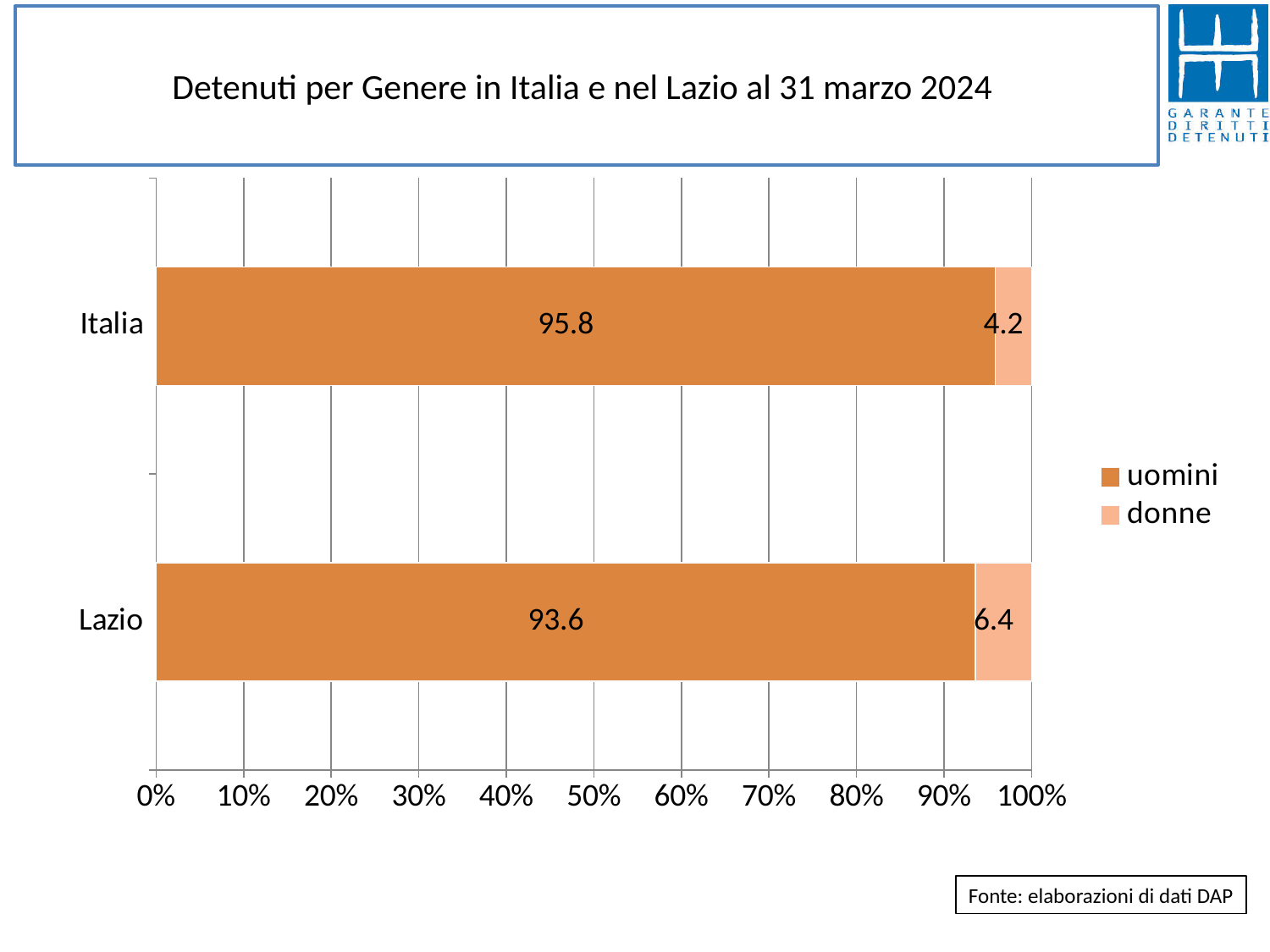

# Detenuti per Genere in Italia e nel Lazio al 31 marzo 2024

### Chart

| Category | uomini  | donne |
|---|---|---|
| Lazio | 93.59679096716684 | 6.40320903283316 |
| Italia | 95.83121754656095 | 4.16878245343904 |
Fonte: elaborazioni di dati DAP